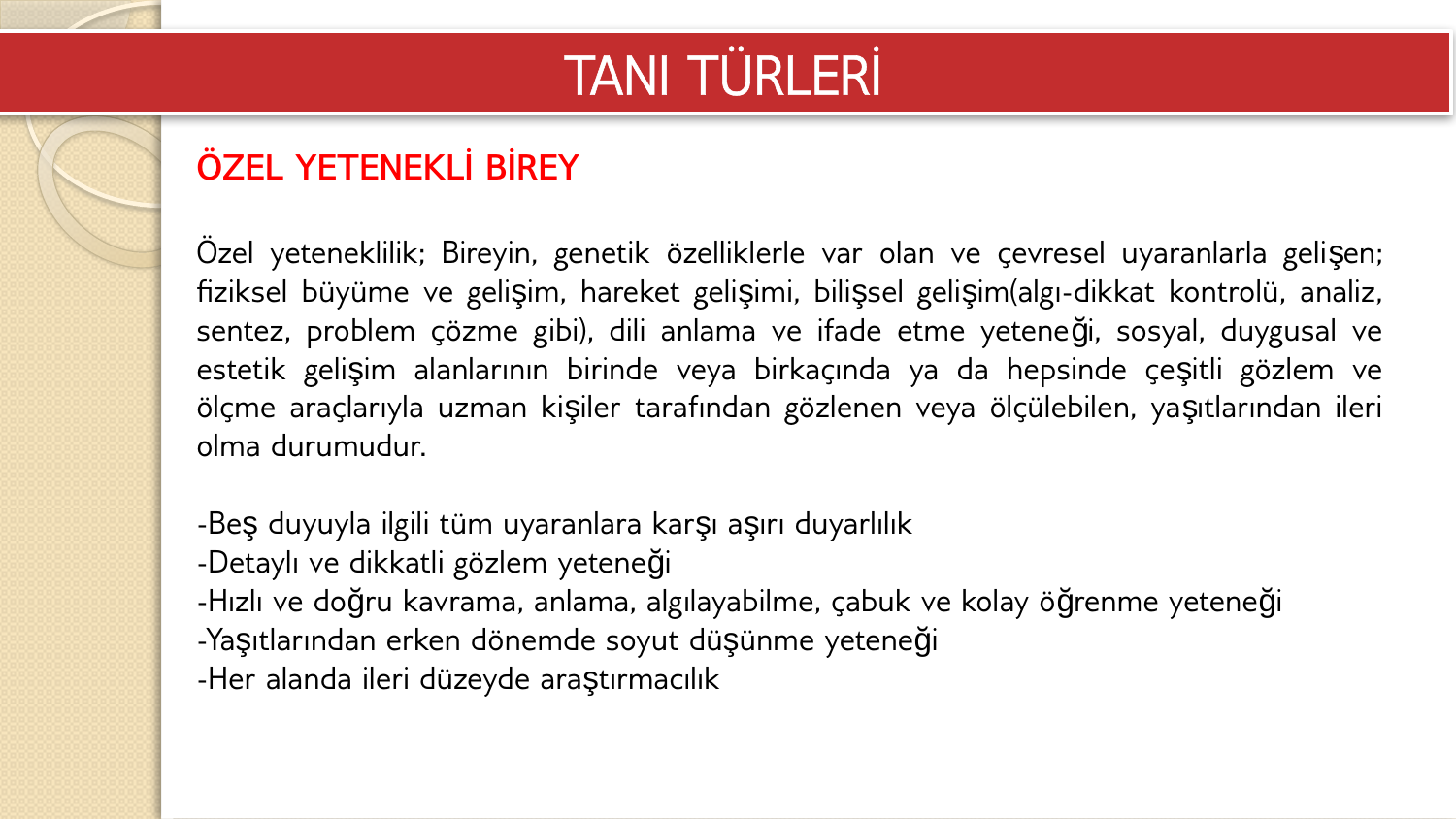

TANI TÜRLERİ
ÖZEL YETENEKLİ BİREY

Özel yeteneklilik; Bireyin, genetik özelliklerle var olan ve çevresel uyaranlarla gelişen; fiziksel büyüme ve gelişim, hareket gelişimi, bilişsel gelişim(algı-dikkat kontrolü, analiz, sentez, problem çözme gibi), dili anlama ve ifade etme yeteneği, sosyal, duygusal ve estetik gelişim alanlarının birinde veya birkaçında ya da hepsinde çeşitli gözlem ve ölçme araçlarıyla uzman kişiler tarafından gözlenen veya ölçülebilen, yaşıtlarından ileri olma durumudur.

-Beş duyuyla ilgili tüm uyaranlara karşı aşırı duyarlılık
-Detaylı ve dikkatli gözlem yeteneği
-Hızlı ve doğru kavrama, anlama, algılayabilme, çabuk ve kolay öğrenme yeteneği
-Yaşıtlarından erken dönemde soyut düşünme yeteneği
-Her alanda ileri düzeyde araştırmacılık